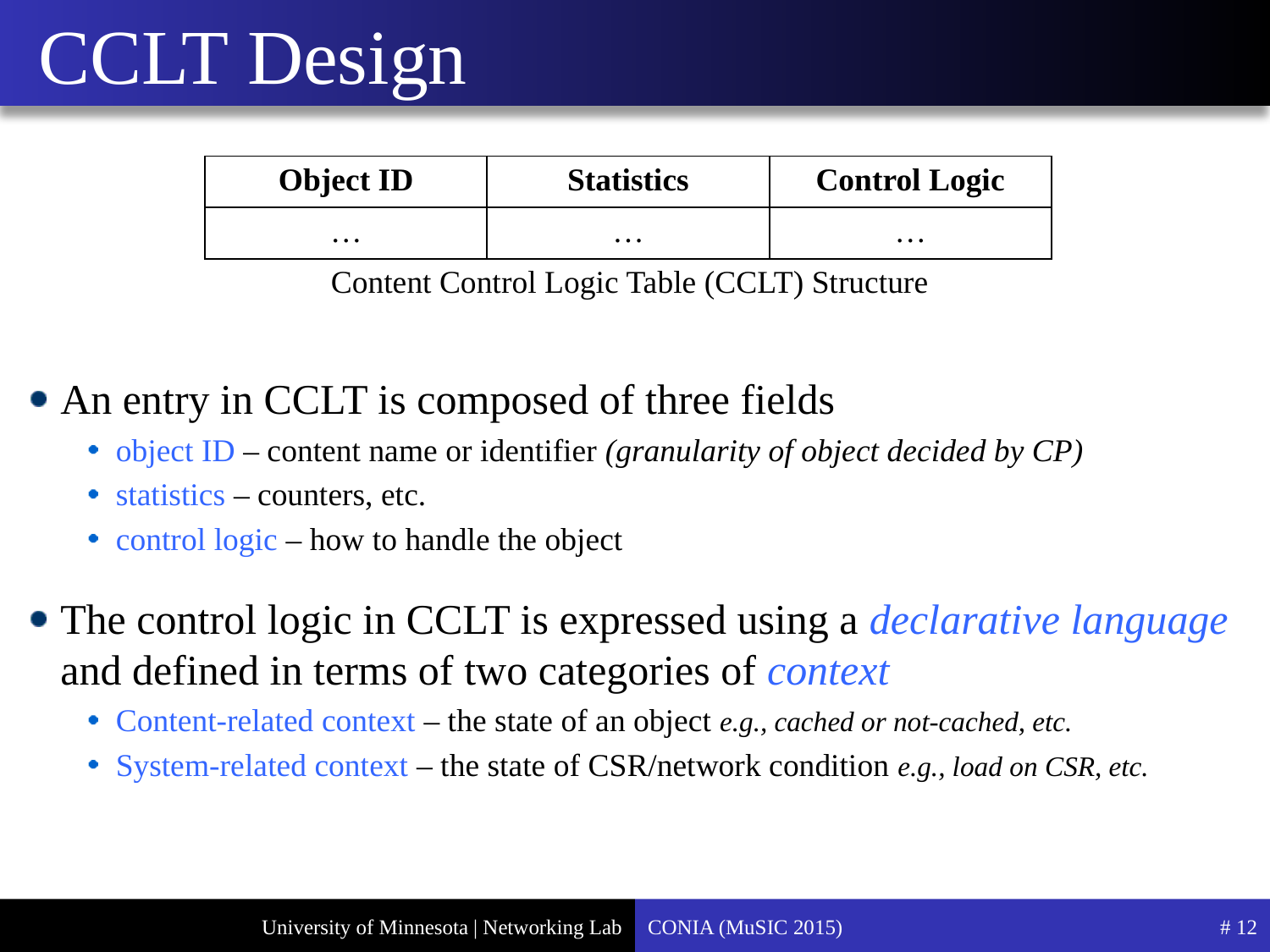

# CCLT Design
| Object ID | Statistics | Control Logic |
| --- | --- | --- |
| … | … | … |
Content Control Logic Table (CCLT) Structure
An entry in CCLT is composed of three fields
object ID – content name or identifier (granularity of object decided by CP)
statistics – counters, etc.
control logic – how to handle the object

The control logic in CCLT is expressed using a declarative language
and defined in terms of two categories of context
Content-related context – the state of an object e.g., cached or not-cached, etc.
System-related context – the state of CSR/network condition e.g., load on CSR, etc.
CONIA (MuSIC 2015)
# 12